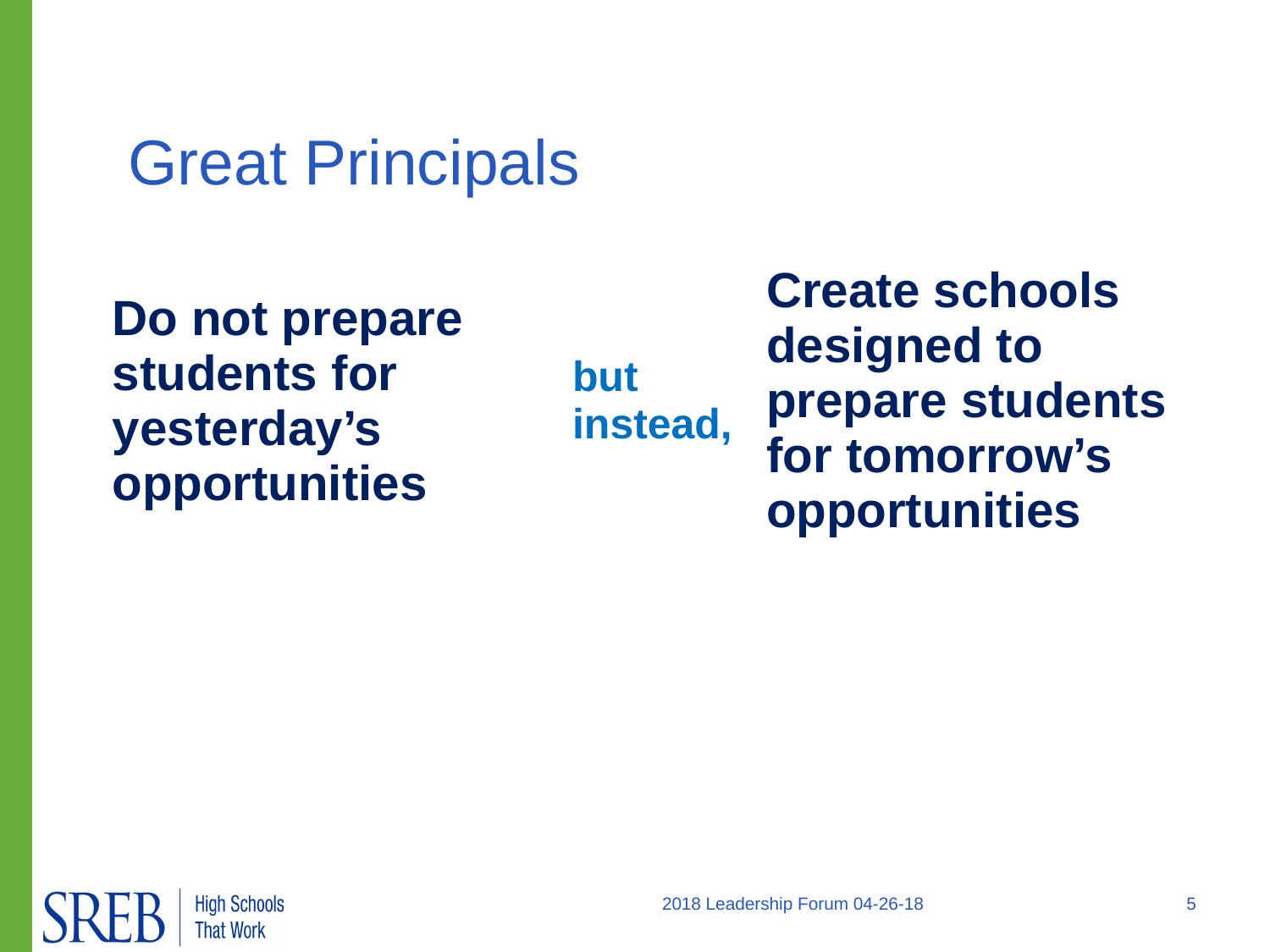

# Great Principals
| Do not prepare students for yesterday’s opportunities | but instead, | Create schools designed to prepare students for tomorrow’s opportunities |
| --- | --- | --- |
2018 Leadership Forum 04-26-18
5